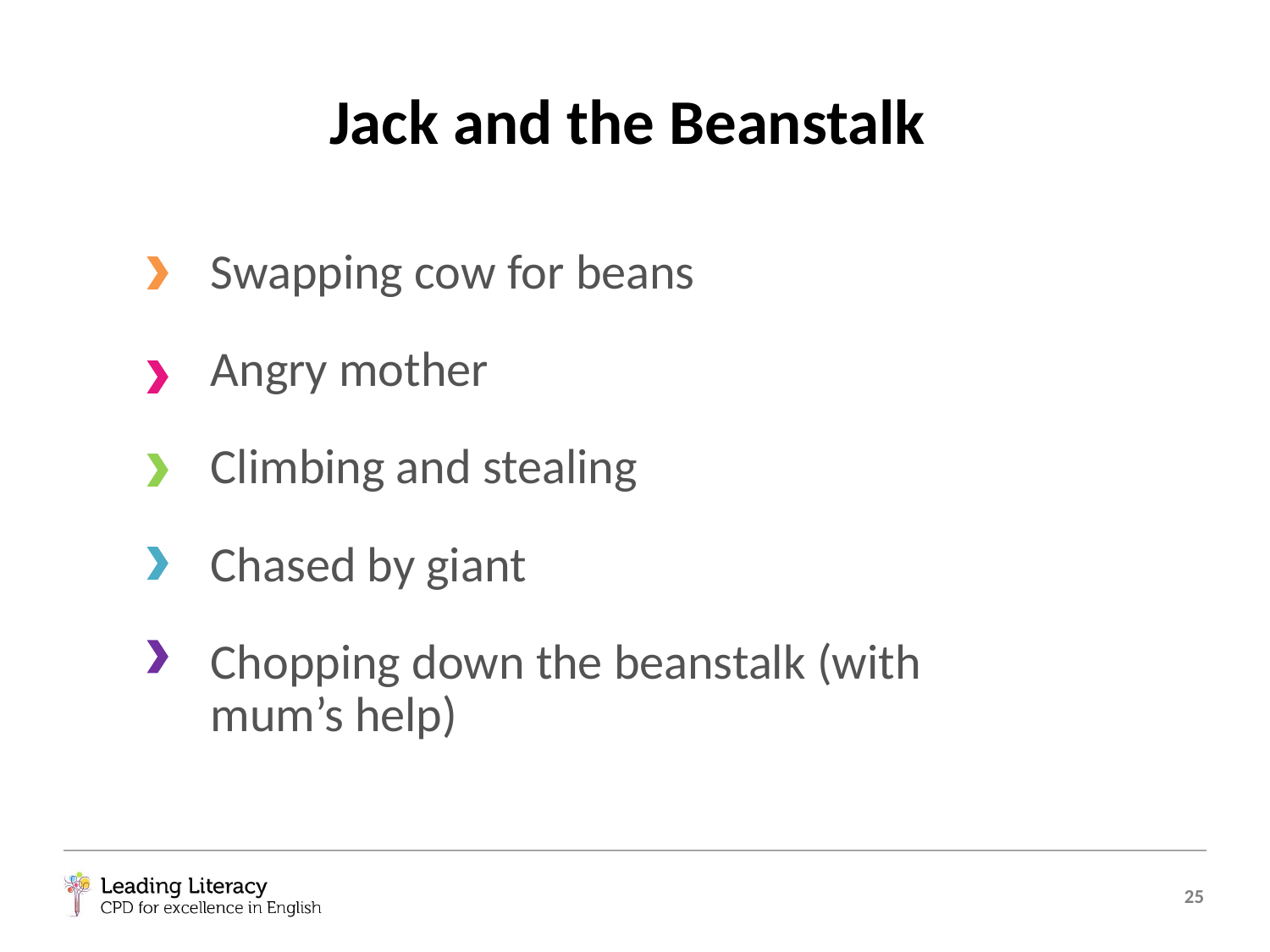

# Jack and the Beanstalk
Swapping cow for beans
Angry mother
Climbing and stealing
Chased by giant
Chopping down the beanstalk (with mum’s help)